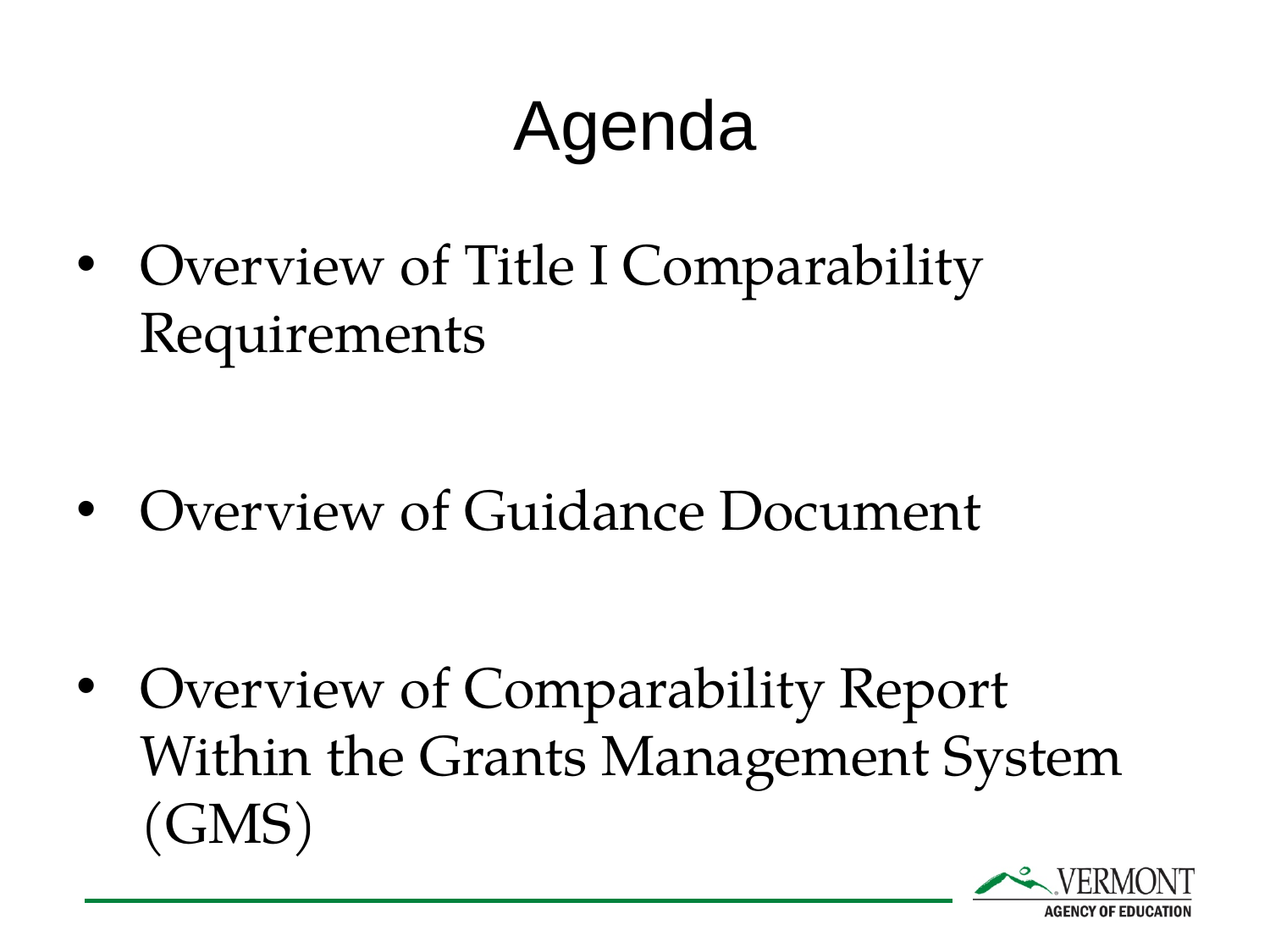

# Agenda
Overview of Title I Comparability Requirements

Overview of Guidance Document

Overview of Comparability Report Within the Grants Management System (GMS)